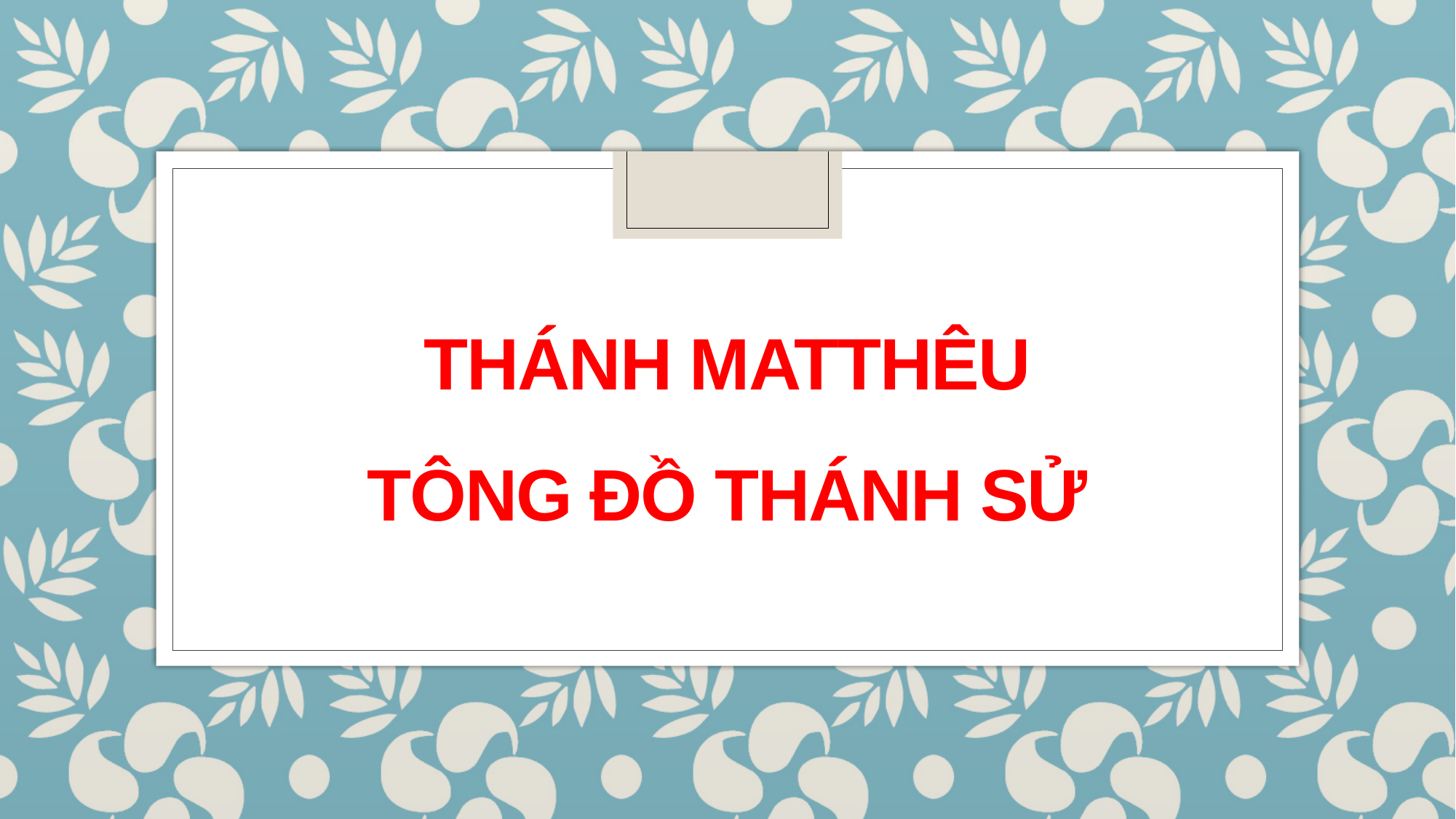

# Thánh Matthêu Tông đồ Thánh Sử